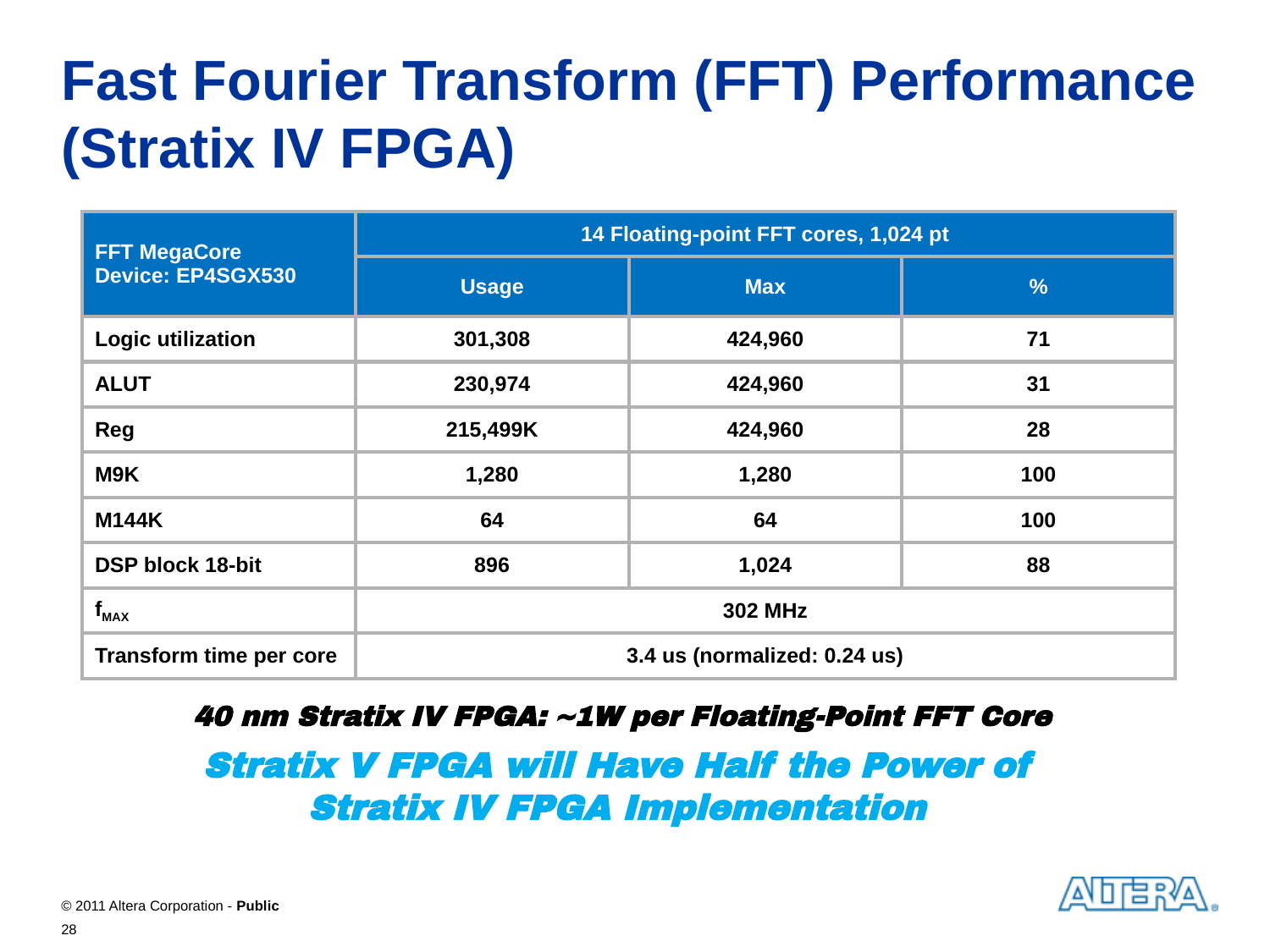

# Fast Fourier Transform (FFT) Performance (Stratix IV FPGA)
| FFT MegaCore Device: EP4SGX530 | 14 Floating-point FFT cores, 1,024 pt |  |  |
| --- | --- | --- | --- |
|  | Usage | Max | % |
| Logic utilization | 301,308 | 424,960 | 71 |
| ALUT | 230,974 | 424,960 | 31 |
| Reg | 215,499K | 424,960 | 28 |
| M9K | 1,280 | 1,280 | 100 |
| M144K | 64 | 64 | 100 |
| DSP block 18-bit | 896 | 1,024 | 88 |
| fMAX | 302 MHz |  |  |
| Transform time per core | 3.4 us (normalized: 0.24 us) |  |  |
40 nm Stratix IV FPGA: ~1W per Floating-Point FFT Core
Stratix V FPGA will Have Half the Power of
Stratix IV FPGA Implementation
28